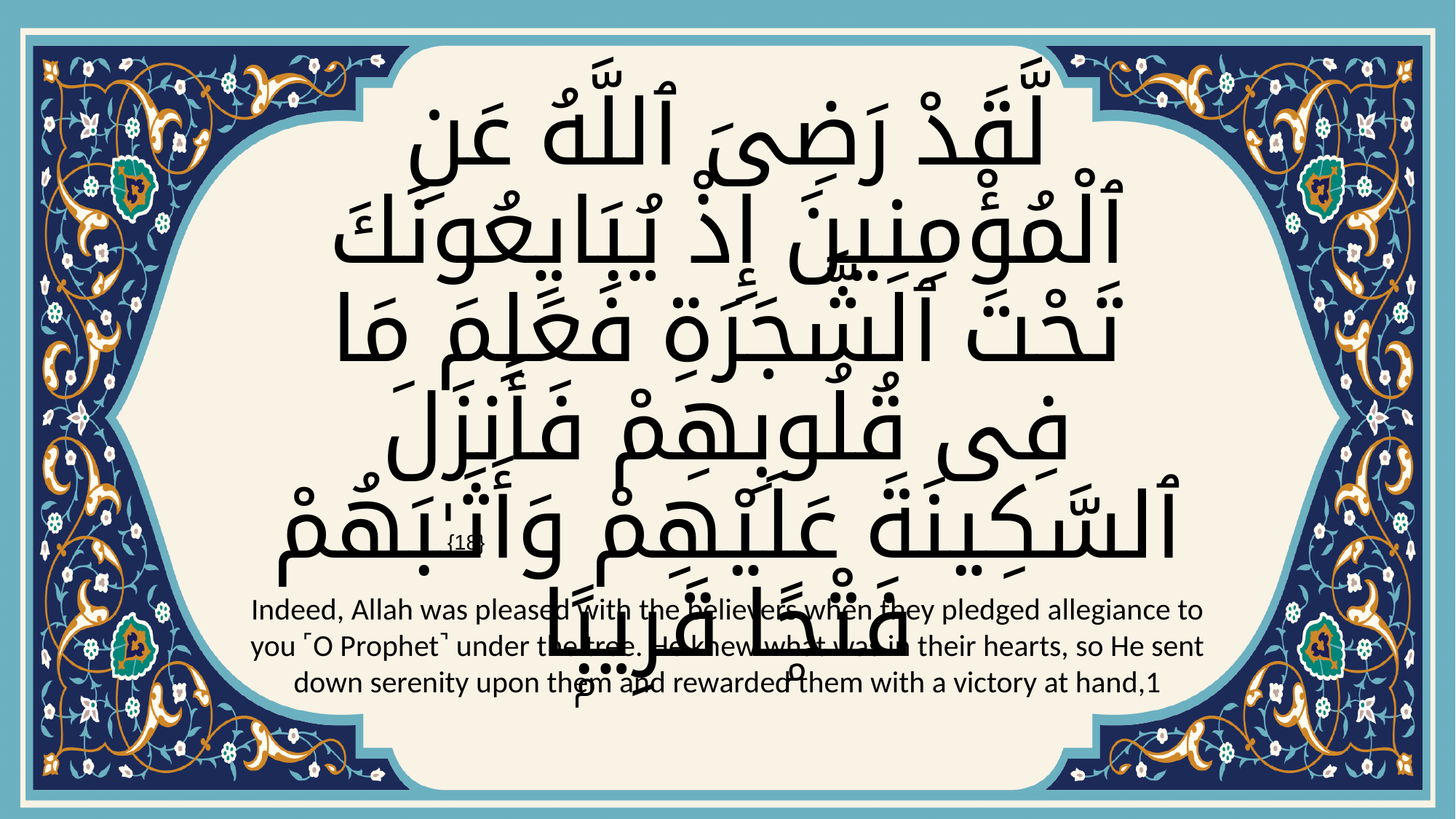

# لَّقَدْ رَضِىَ ٱللَّهُ عَنِ ٱلْمُؤْمِنِينَ إِذْ يُبَايِعُونَكَ تَحْتَ ٱلشَّجَرَةِ فَعَلِمَ مَا فِى قُلُوبِهِمْ فَأَنزَلَ ٱلسَّكِينَةَ عَلَيْهِمْ وَأَثَـٰبَهُمْ فَتْحًۭا قَرِيبًۭا
{18}
Indeed, Allah was pleased with the believers when they pledged allegiance to you ˹O Prophet˺ under the tree. He knew what was in their hearts, so He sent down serenity upon them and rewarded them with a victory at hand,1